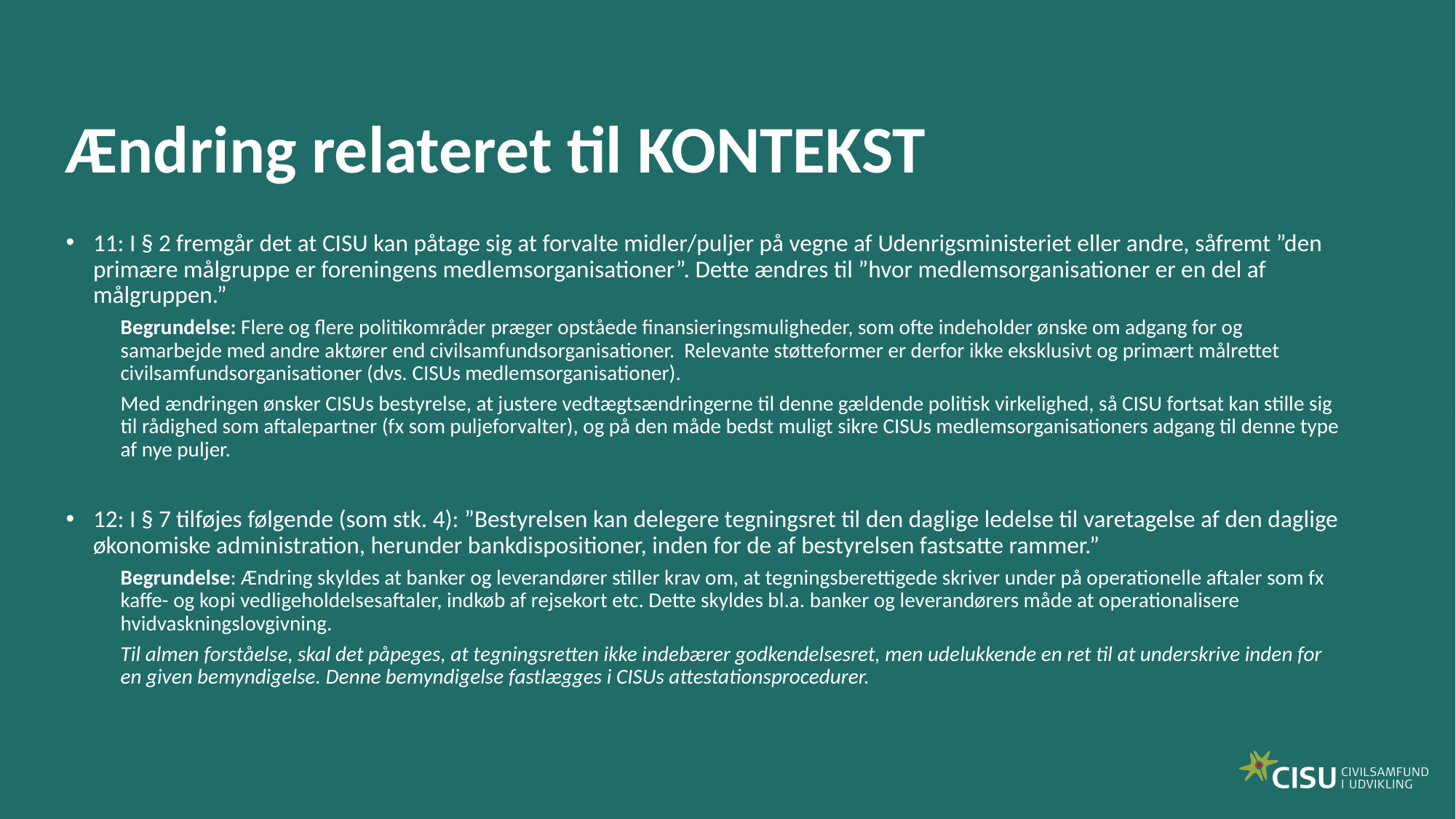

# Ændring relateret til KONTEKST
11: I § 2 fremgår det at CISU kan påtage sig at forvalte midler/puljer på vegne af Udenrigsministeriet eller andre, såfremt ”den primære målgruppe er foreningens medlemsorganisationer”. Dette ændres til ”hvor medlemsorganisationer er en del af målgruppen.”
Begrundelse: Flere og flere politikområder præger opståede finansieringsmuligheder, som ofte indeholder ønske om adgang for og samarbejde med andre aktører end civilsamfundsorganisationer.  Relevante støtteformer er derfor ikke eksklusivt og primært målrettet civilsamfundsorganisationer (dvs. CISUs medlemsorganisationer).
Med ændringen ønsker CISUs bestyrelse, at justere vedtægtsændringerne til denne gældende politisk virkelighed, så CISU fortsat kan stille sig til rådighed som aftalepartner (fx som puljeforvalter), og på den måde bedst muligt sikre CISUs medlemsorganisationers adgang til denne type af nye puljer.

12: I § 7 tilføjes følgende (som stk. 4): ”Bestyrelsen kan delegere tegningsret til den daglige ledelse til varetagelse af den daglige økonomiske administration, herunder bankdispositioner, inden for de af bestyrelsen fastsatte rammer.”
Begrundelse: Ændring skyldes at banker og leverandører stiller krav om, at tegningsberettigede skriver under på operationelle aftaler som fx kaffe- og kopi vedligeholdelsesaftaler, indkøb af rejsekort etc. Dette skyldes bl.a. banker og leverandørers måde at operationalisere hvidvaskningslovgivning.
Til almen forståelse, skal det påpeges, at tegningsretten ikke indebærer godkendelsesret, men udelukkende en ret til at underskrive inden for en given bemyndigelse. Denne bemyndigelse fastlægges i CISUs attestationsprocedurer.